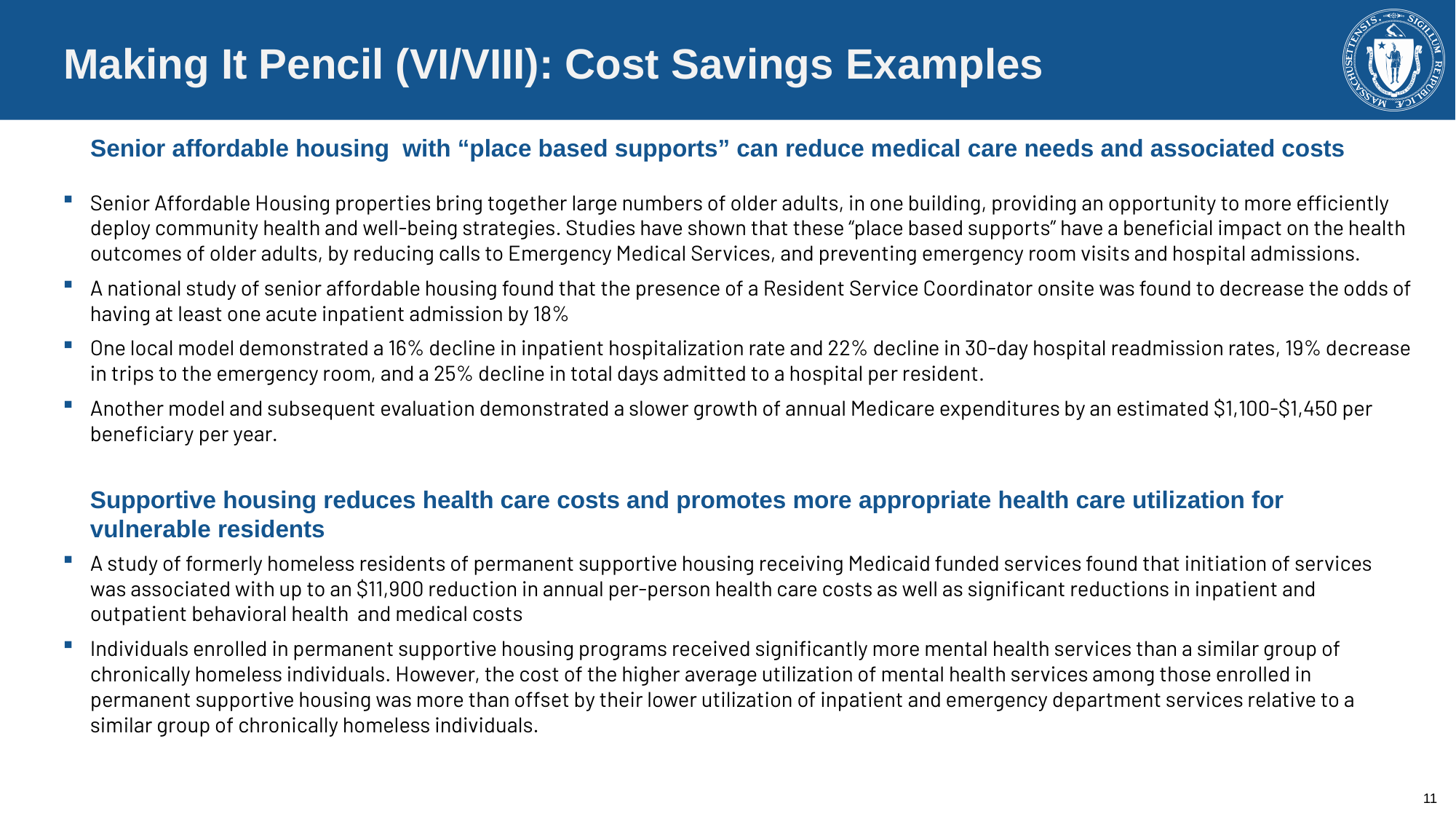

# Making It Pencil (VI/VIII): Cost Savings Examples
Senior affordable housing  with “place based supports” can reduce medical care needs and associated costs
Senior Affordable Housing properties bring together large numbers of older adults, in one building, providing an opportunity to more efficiently deploy community health and well-being strategies. Studies have shown that these “place based supports” have a beneficial impact on the health outcomes of older adults, by reducing calls to Emergency Medical Services, and preventing emergency room visits and hospital admissions.
A national study of senior affordable housing found that the presence of a Resident Service Coordinator onsite was found to decrease the odds of having at least one acute inpatient admission by 18%
One local model demonstrated a 16% decline in inpatient hospitalization rate and 22% decline in 30-day hospital readmission rates, 19% decrease in trips to the emergency room, and a 25% decline in total days admitted to a hospital per resident.
Another model and subsequent evaluation demonstrated a slower growth of annual Medicare expenditures by an estimated $1,100-$1,450 per beneficiary per year.
Supportive housing reduces health care costs and promotes more appropriate health care utilization for vulnerable residents
A study of formerly homeless residents of permanent supportive housing receiving Medicaid funded services found that initiation of services was associated with up to an $11,900 reduction in annual per-person health care costs as well as significant reductions in inpatient and outpatient behavioral health  and medical costs
Individuals enrolled in permanent supportive housing programs received significantly more mental health services than a similar group of chronically homeless individuals. However, the cost of the higher average utilization of mental health services among those enrolled in permanent supportive housing was more than offset by their lower utilization of inpatient and emergency department services relative to a similar group of chronically homeless individuals.